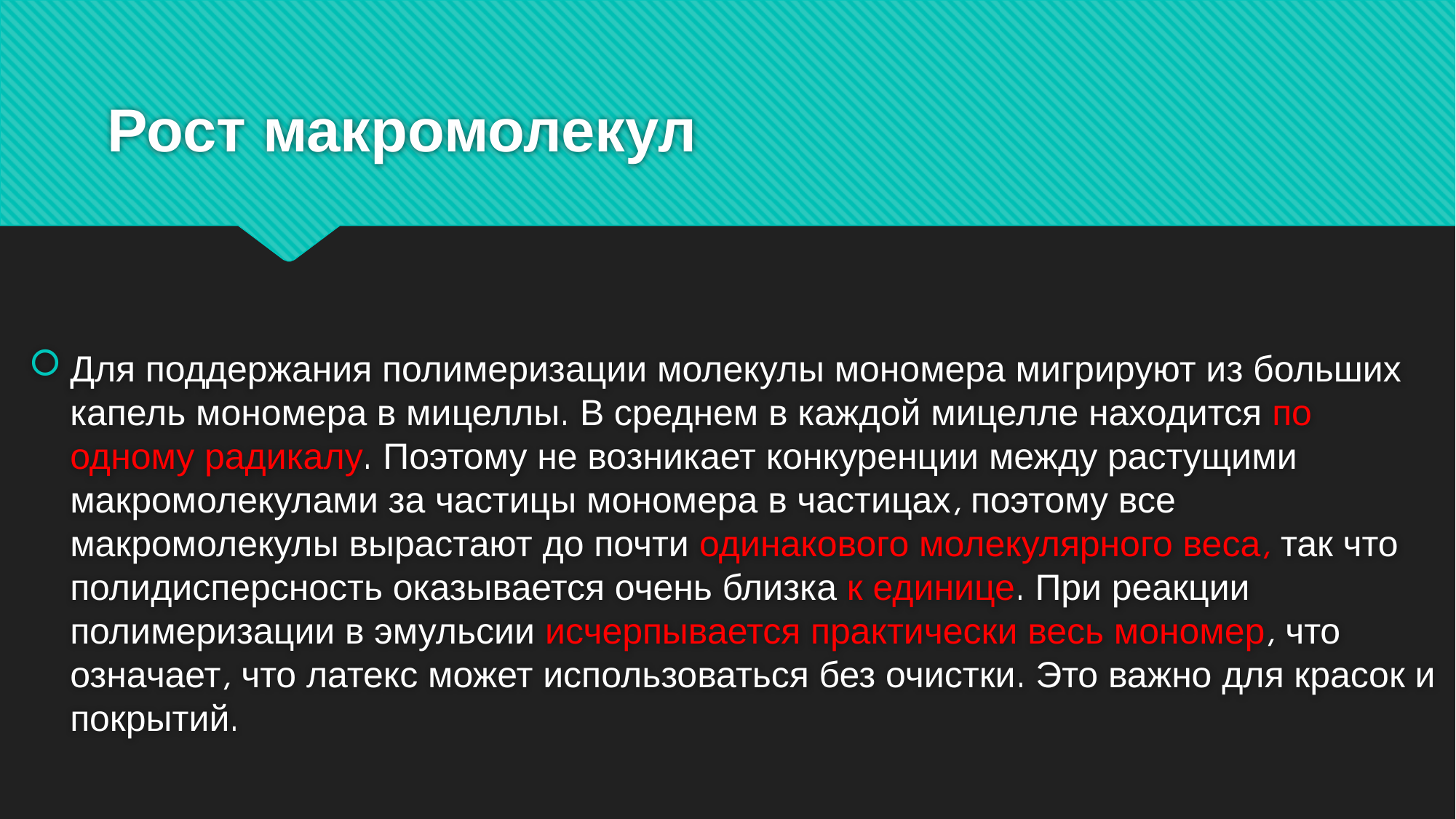

# Рост макромолекул
Для поддержания полимеризации молекулы мономера мигрируют из больших капель мономера в мицеллы. В среднем в каждой мицелле находится по одному радикалу. Поэтому не возникает конкуренции между растущими макромолекулами за частицы мономера в частицах, поэтому все макромолекулы вырастают до почти одинакового молекулярного веса, так что полидисперсность оказывается очень близка к единице. При реакции полимеризации в эмульсии исчерпывается практически весь мономер, что означает, что латекс может использоваться без очистки. Это важно для красок и покрытий.